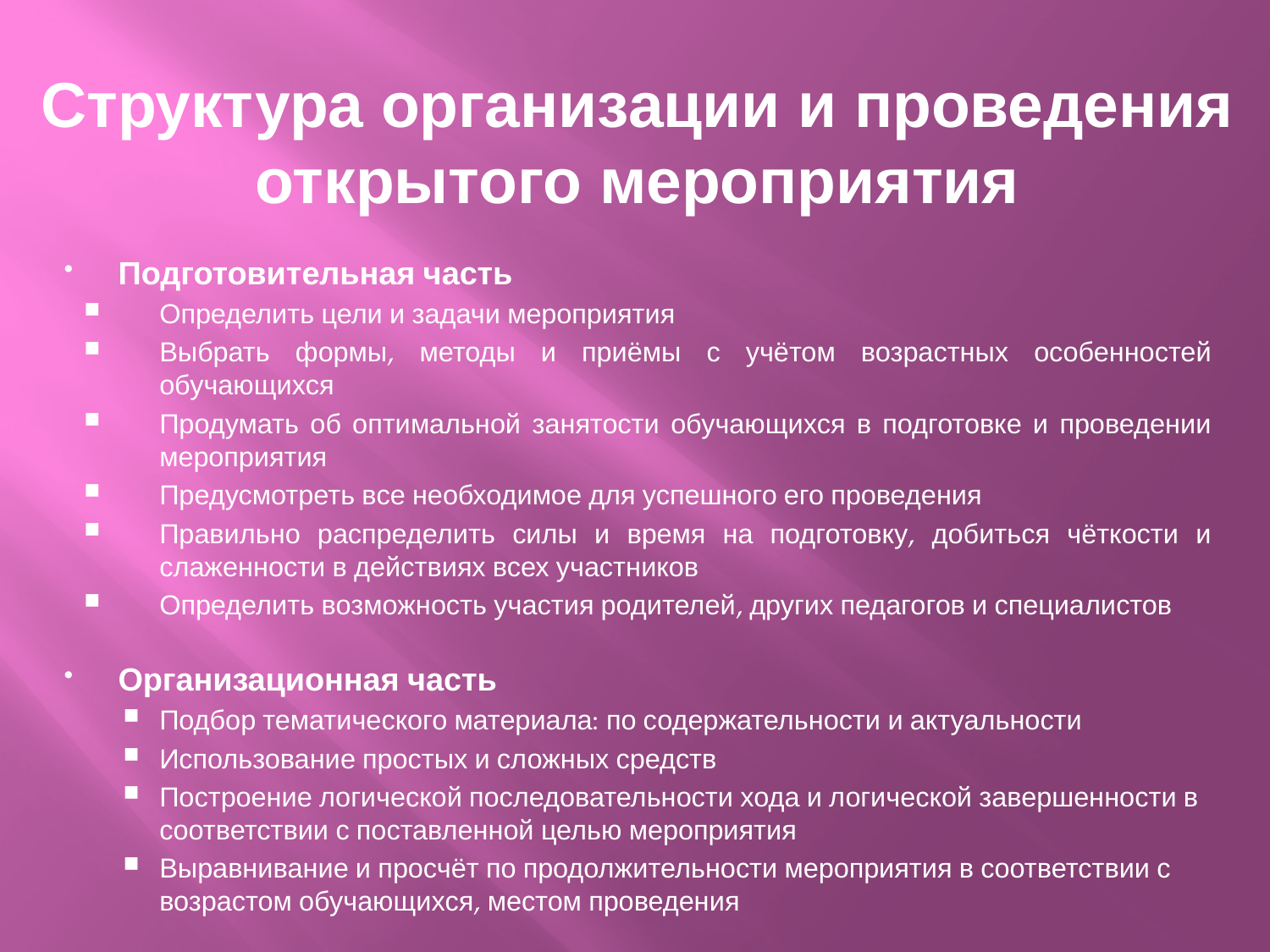

# Структура организации и проведения открытого мероприятия
Подготовительная часть
Определить цели и задачи мероприятия
Выбрать формы, методы и приёмы с учётом возрастных особенностей обучающихся
Продумать об оптимальной занятости обучающихся в подготовке и проведении мероприятия
Предусмотреть все необходимое для успешного его проведения
Правильно распределить силы и время на подготовку, добиться чёткости и слаженности в действиях всех участников
Определить возможность участия родителей, других педагогов и специалистов

Организационная часть
Подбор тематического материала: по содержательности и актуальности
Использование простых и сложных средств
Построение логической последовательности хода и логической завершенности в соответствии с поставленной целью мероприятия
Выравнивание и просчёт по продолжительности мероприятия в соответствии с возрастом обучающихся, местом проведения